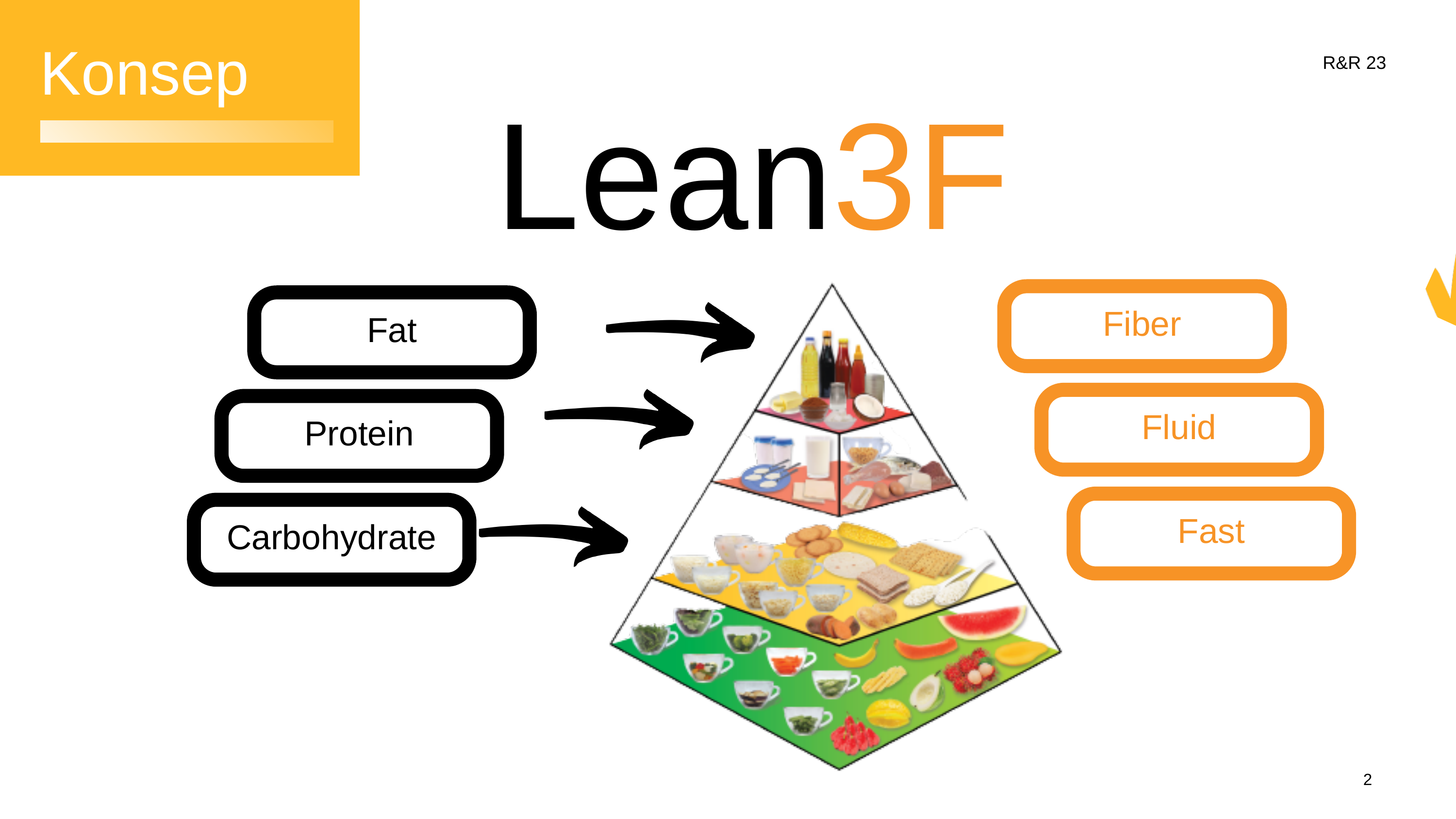

Konsep
R&R 23
Lean3F

Fiber
Fat

Fluid
Protein

Fast
Carbohydrate

2